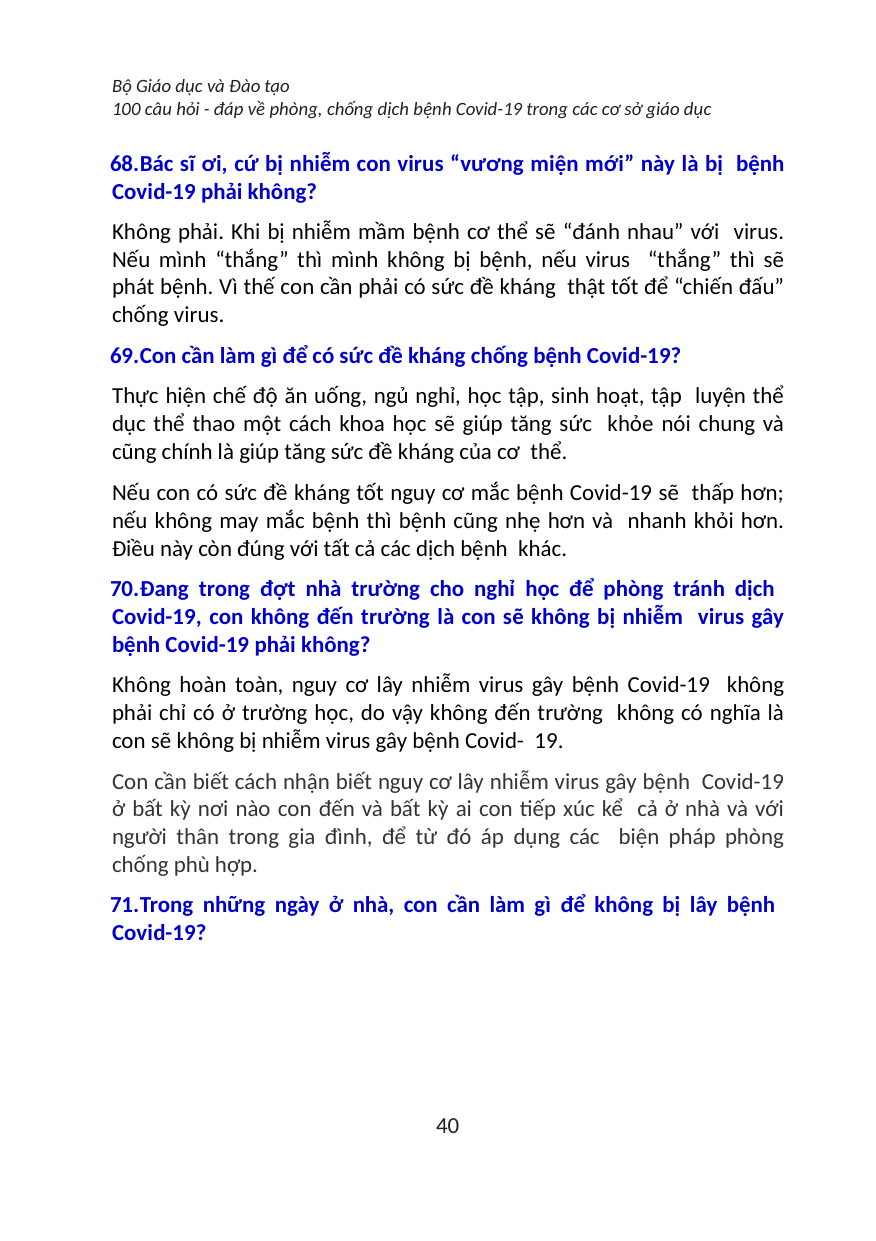

Bộ Giáo dục và Đào tạo
100 câu hỏi - đáp về phòng, chống dịch bệnh Covid-19 trong các cơ sở giáo dục

Bác sĩ ơi, cứ bị nhiễm con virus “vương miện mới” này là bị  bệnh Covid-19 phải không?
Không phải. Khi bị nhiễm mầm bệnh cơ thể sẽ “đánh nhau” với  virus. Nếu mình “thắng” thì mình không bị bệnh, nếu virus  “thắng” thì sẽ phát bệnh. Vì thế con cần phải có sức đề kháng  thật tốt để “chiến đấu” chống virus.
Con cần làm gì để có sức đề kháng chống bệnh Covid-19?
Thực hiện chế độ ăn uống, ngủ nghỉ, học tập, sinh hoạt, tập  luyện thể dục thể thao một cách khoa học sẽ giúp tăng sức  khỏe nói chung và cũng chính là giúp tăng sức đề kháng của cơ  thể.
Nếu con có sức đề kháng tốt nguy cơ mắc bệnh Covid-19 sẽ  thấp hơn; nếu không may mắc bệnh thì bệnh cũng nhẹ hơn và  nhanh khỏi hơn. Điều này còn đúng với tất cả các dịch bệnh  khác.
Đang trong đợt nhà trường cho nghỉ học để phòng tránh dịch  Covid-19, con không đến trường là con sẽ không bị nhiễm  virus gây bệnh Covid-19 phải không?
Không hoàn toàn, nguy cơ lây nhiễm virus gây bệnh Covid-19  không phải chỉ có ở trường học, do vậy không đến trường  không có nghĩa là con sẽ không bị nhiễm virus gây bệnh Covid-  19.
Con cần biết cách nhận biết nguy cơ lây nhiễm virus gây bệnh  Covid-19 ở bất kỳ nơi nào con đến và bất kỳ ai con tiếp xúc kể  cả ở nhà và với người thân trong gia đình, để từ đó áp dụng các  biện pháp phòng chống phù hợp.
Trong những ngày ở nhà, con cần làm gì để không bị lây bệnh  Covid-19?
40